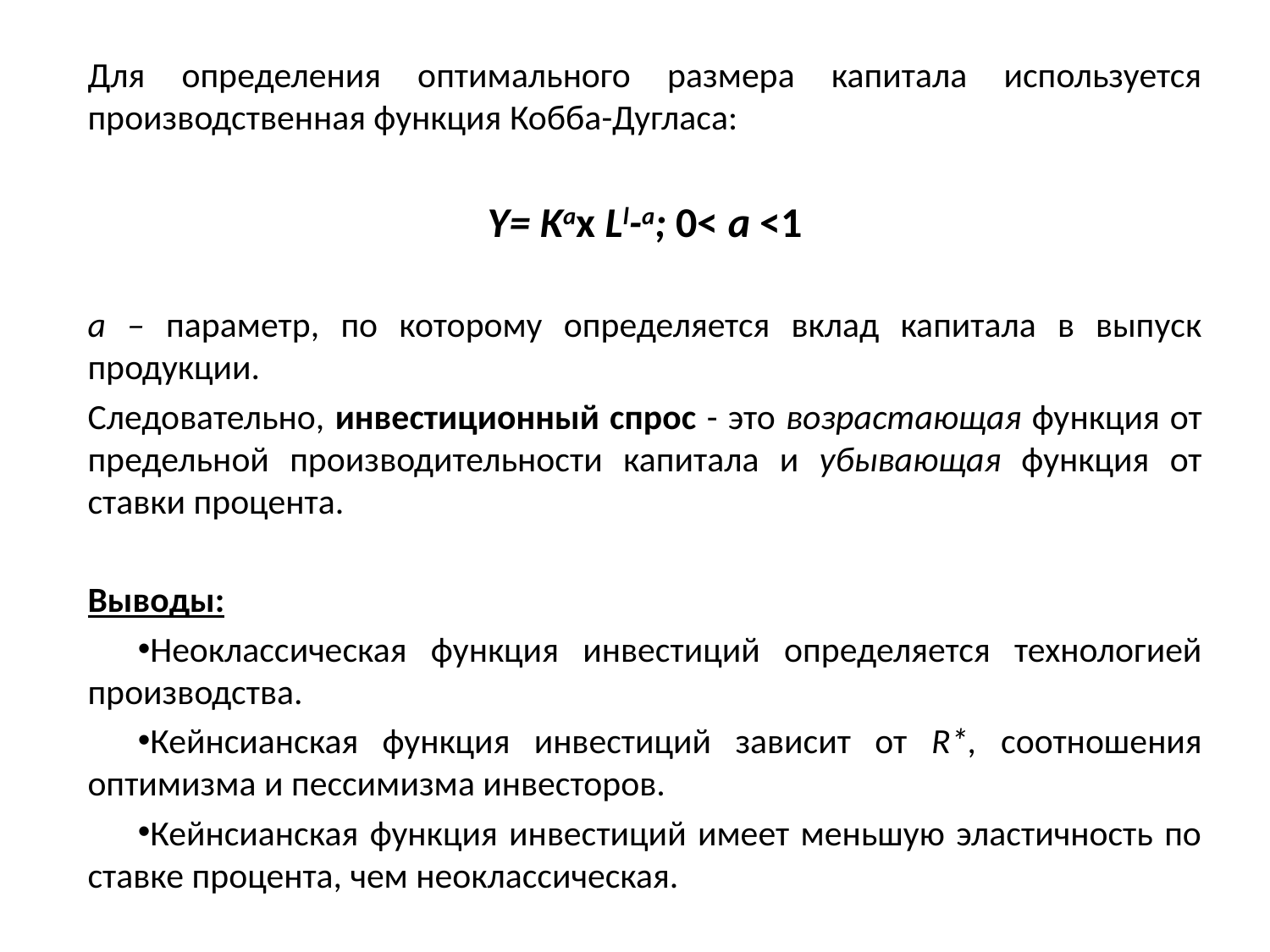

Для определения оптимального размера капитала используется производственная функция Кобба-Дугласа:

Y= Kax Ll-a; 0< а <1

а – параметр, по которому определяется вклад капитала в выпуск продукции.
Следовательно, инвестиционный спрос - это возрастающая функция от предельной производительности капитала и убывающая функция от ставки процента.

Выводы:
Неоклассическая функция инвестиций определяется технологией производства.
Кейнсианская функция инвестиций зависит от R*, соотношения оптимизма и пессимизма инвесторов.
Кейнсианская функция инвестиций имеет меньшую эластичность по ставке процента, чем неоклассическая.